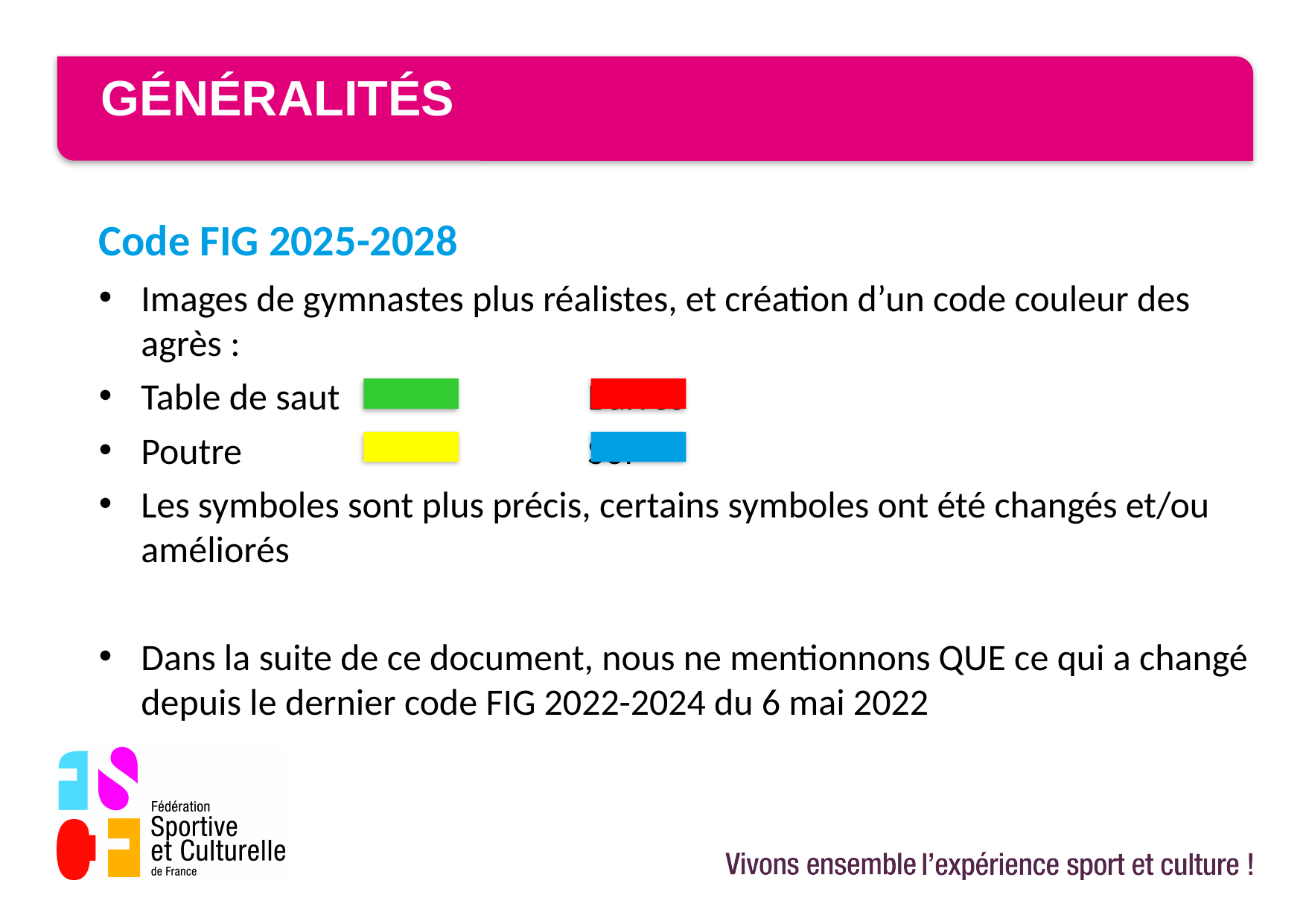

# Généralités
Code FIG 2025-2028
Images de gymnastes plus réalistes, et création d’un code couleur des agrès :
Table de saut			Barres
Poutre				Sol
Les symboles sont plus précis, certains symboles ont été changés et/ou améliorés

Dans la suite de ce document, nous ne mentionnons QUE ce qui a changé depuis le dernier code FIG 2022-2024 du 6 mai 2022